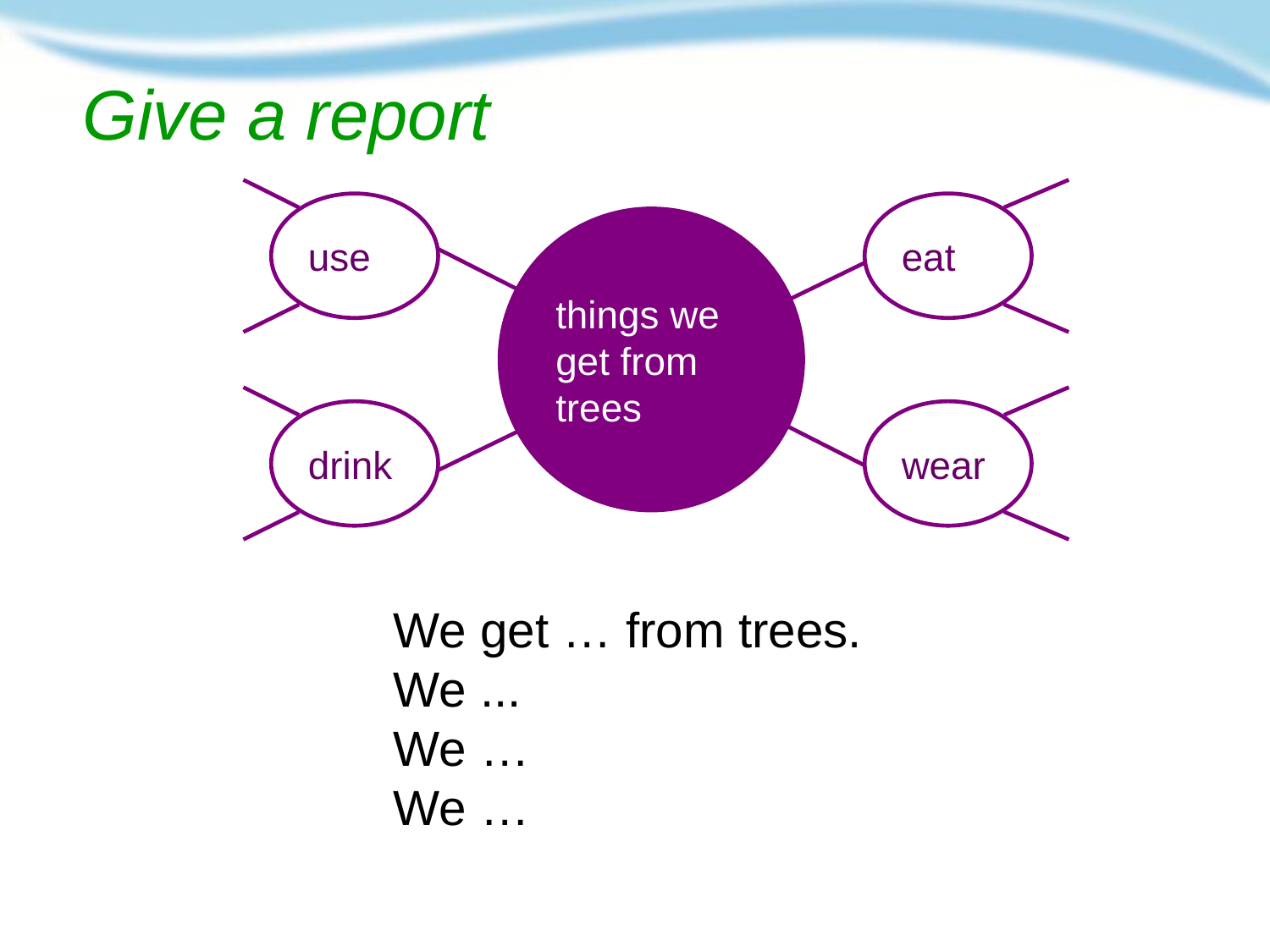

Give a report

use
eat
things we get from trees

drink
wear

We get … from trees.
We ...
We …
We …